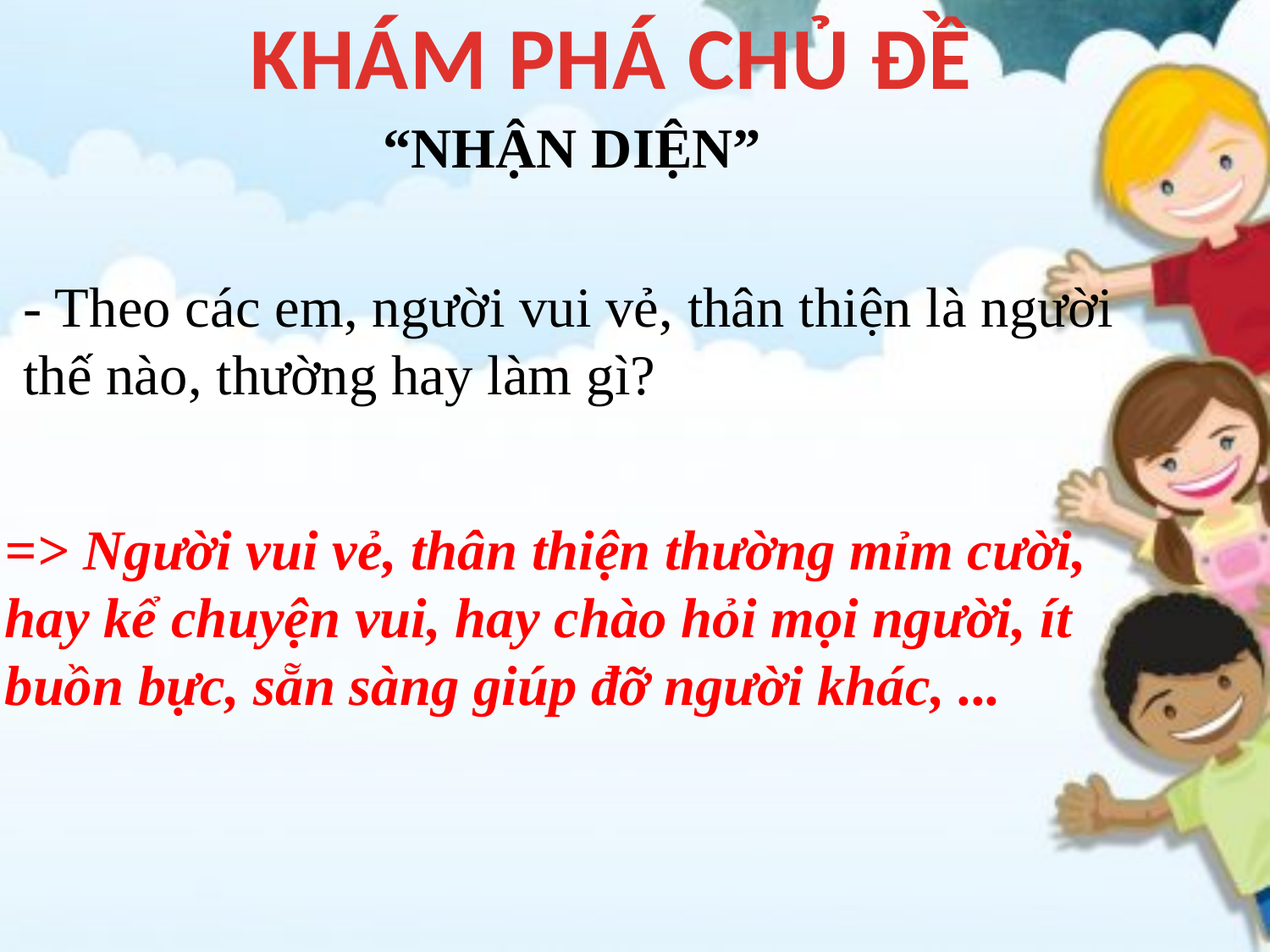

KHÁM PHÁ CHỦ ĐỀ
“NHẬN DIỆN”
- Theo các em, người vui vẻ, thân thiện là người thế nào, thường hay làm gì?
=> Người vui vẻ, thân thiện thường mỉm cười, hay kể chuyện vui, hay chào hỏi mọi người, ít buồn bực, sẵn sàng giúp đỡ người khác, ...